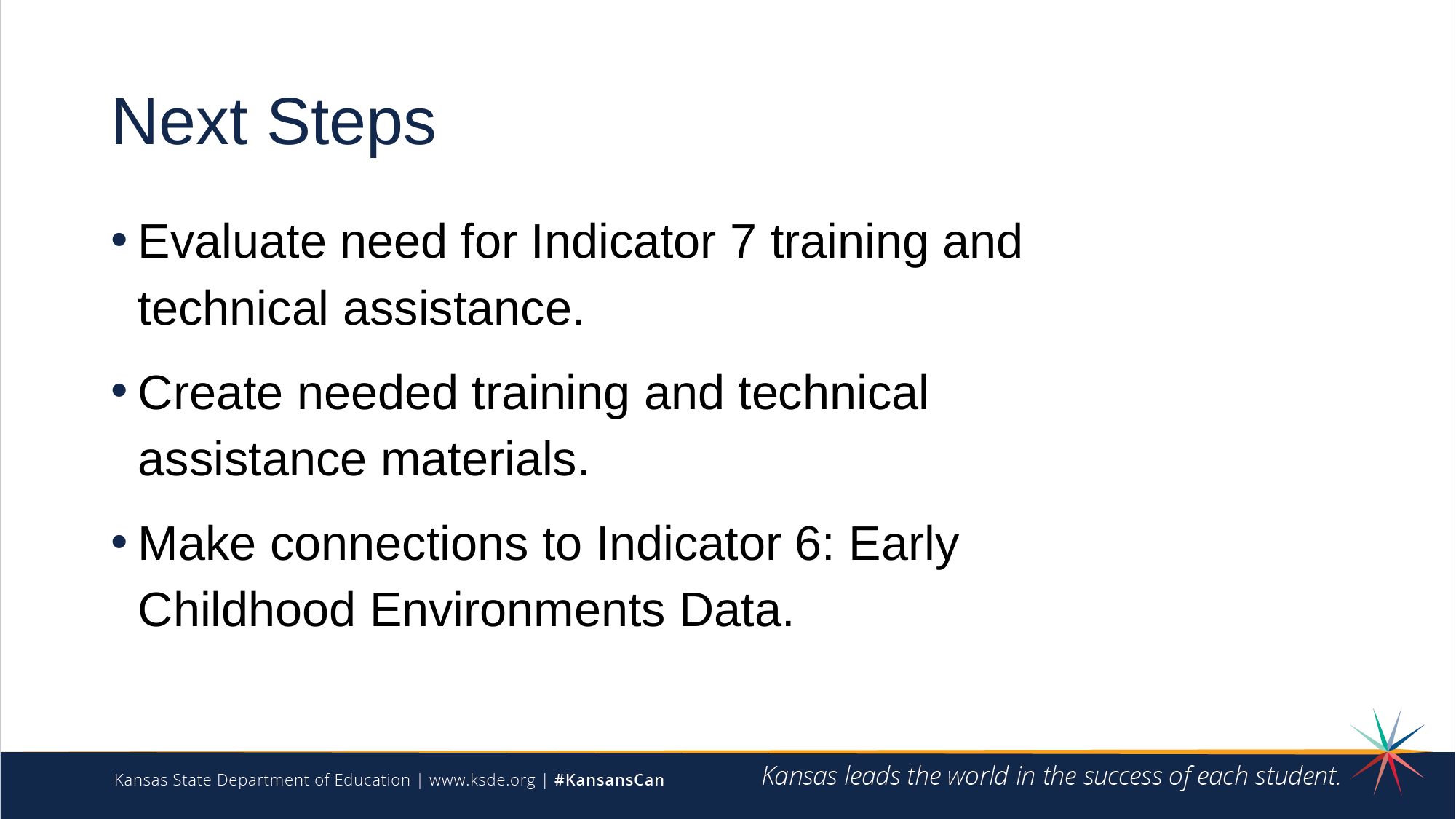

# Next Steps
Evaluate need for Indicator 7 training and technical assistance.
Create needed training and technical assistance materials.
Make connections to Indicator 6: Early Childhood Environments Data.